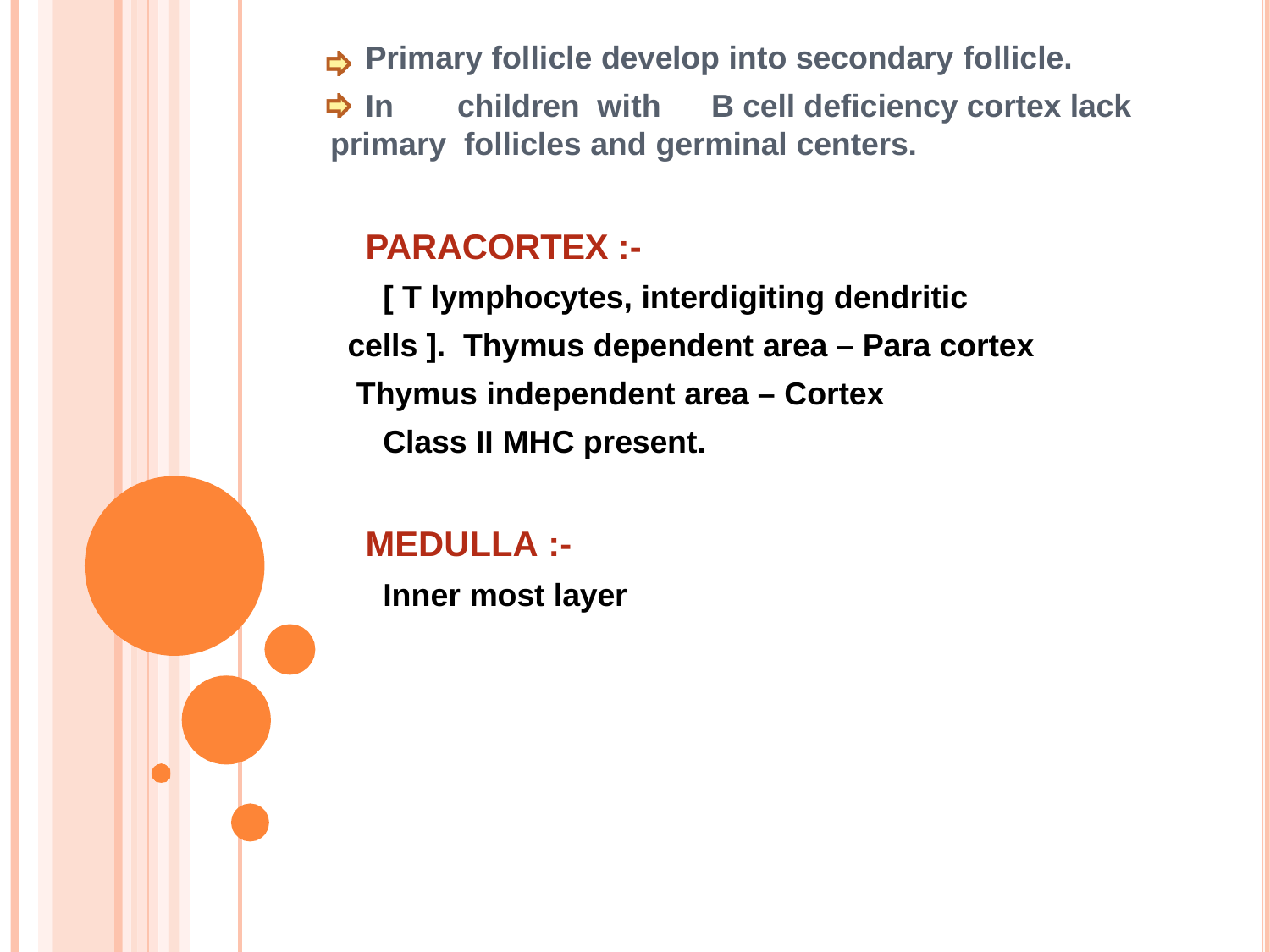

Primary follicle develop into secondary follicle.
In	children with	B cell deficiency cortex lack primary  follicles and germinal centers.

PARACORTEX :-
[ T lymphocytes, interdigiting dendritic cells ].  Thymus dependent area – Para cortex  Thymus independent area – Cortex
Class II MHC present.

MEDULLA :-
Inner most layer